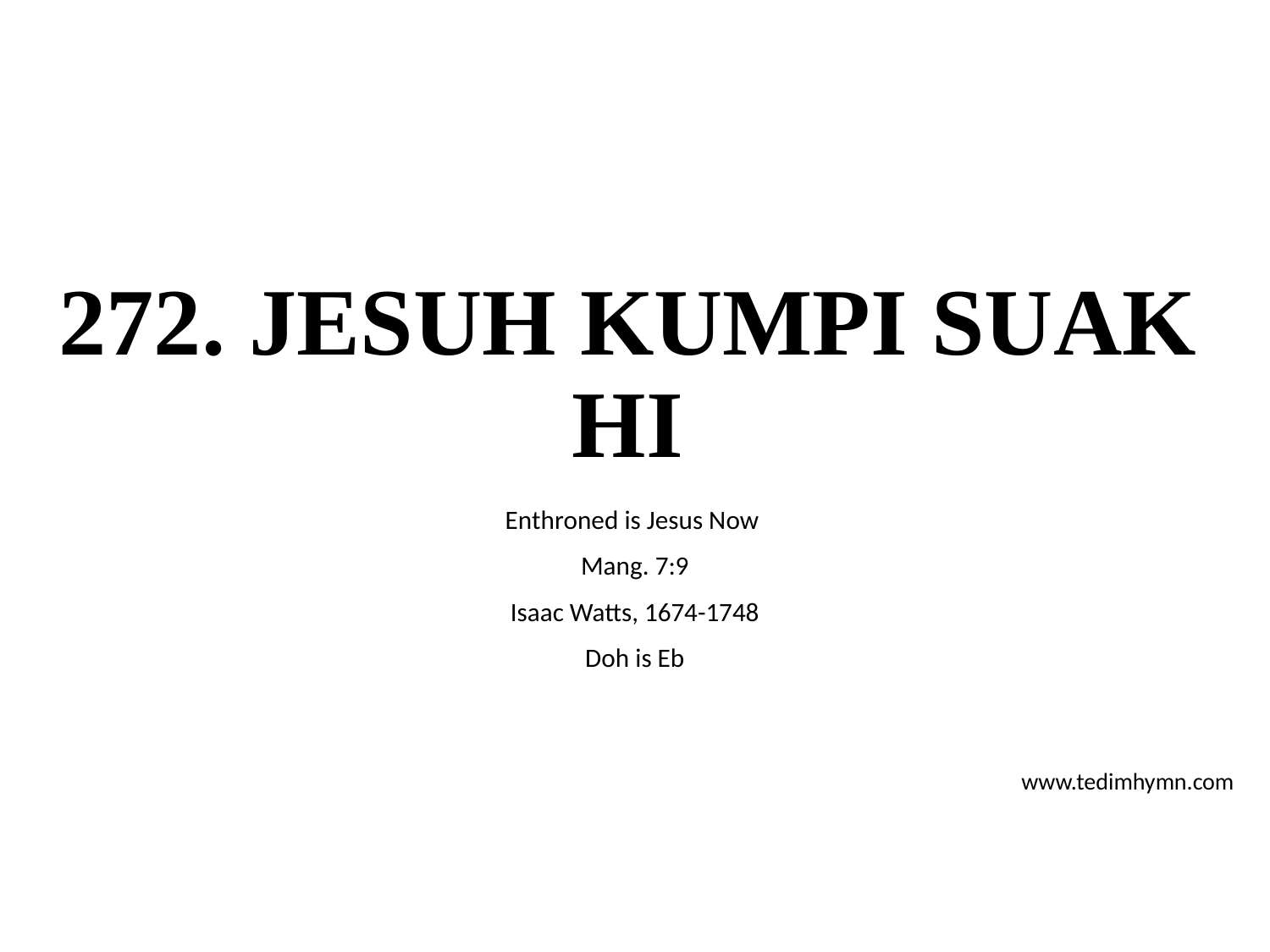

# 272. JESUH KUMPI SUAK HI
Enthroned is Jesus Now
Mang. 7:9
Isaac Watts, 1674-1748
Doh is Eb
www.tedimhymn.com